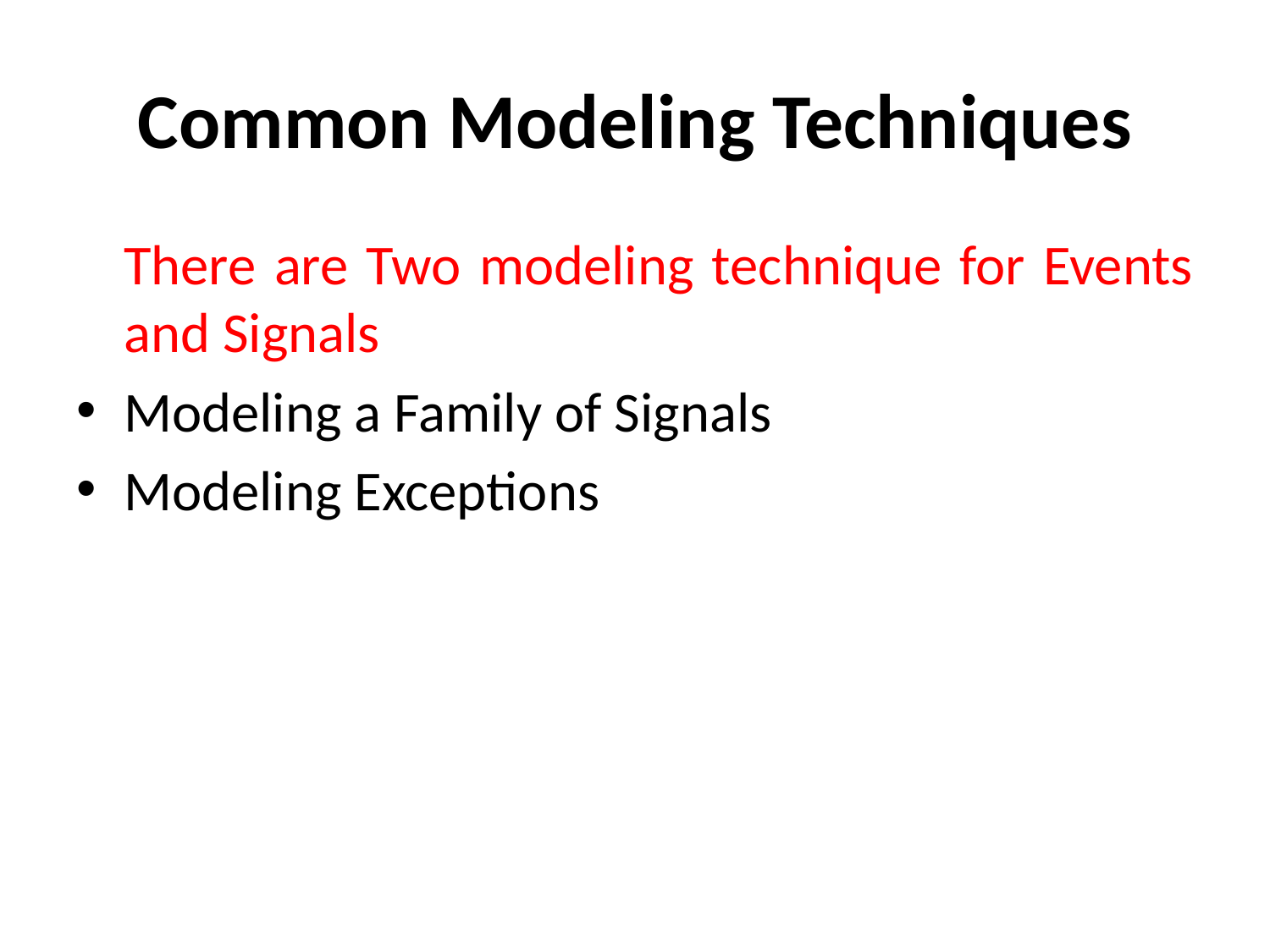

# Common Modeling Techniques
	There are Two modeling technique for Events and Signals
Modeling a Family of Signals
Modeling Exceptions